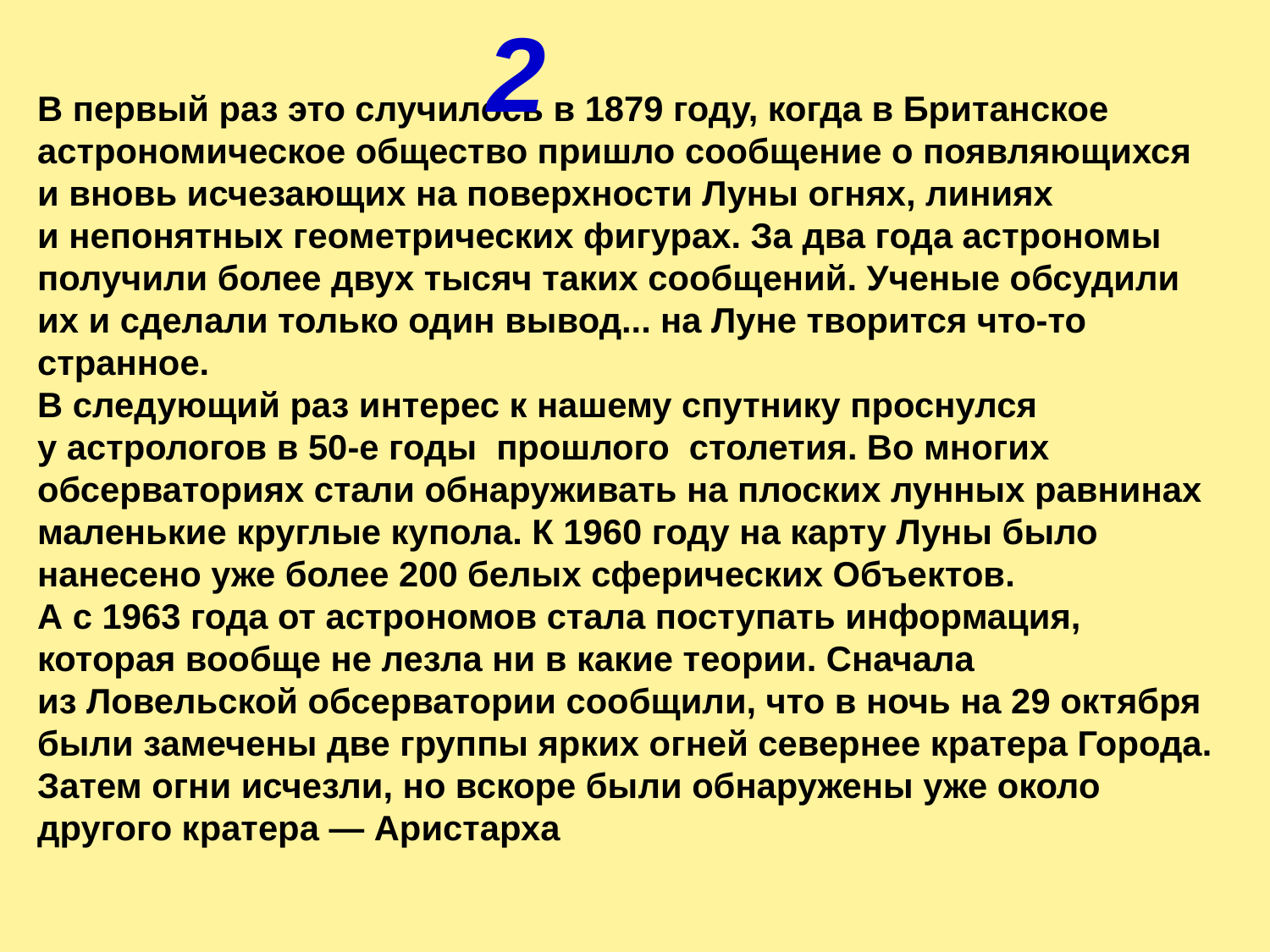

2
В первый раз это случилось в 1879 году, когда в Британское астрономическое общество пришло сообщение о появляющихся и вновь исчезающих на поверхности Луны огнях, линиях и непонятных геометрических фигурах. За два года астрономы получили более двух тысяч таких сообщений. Ученые обсудили их и сделали только один вывод... на Луне творится что-то странное.
В следующий раз интерес к нашему спутнику проснулся у астрологов в 50-е годы  прошлого  столетия. Во многих обсерваториях стали обнаруживать на плоских лунных равнинах маленькие круглые купола. К 1960 году на карту Луны было нанесено уже более 200 белых сферических Объектов.
А с 1963 года от астрономов стала поступать информация, которая вообще не лезла ни в какие теории. Сначала из Ловельской обсерватории сообщили, что в ночь на 29 октября были замечены две группы ярких огней севернее кратера Города. Затем огни исчезли, но вскоре были обнаружены уже около другого кратера — Аристарха